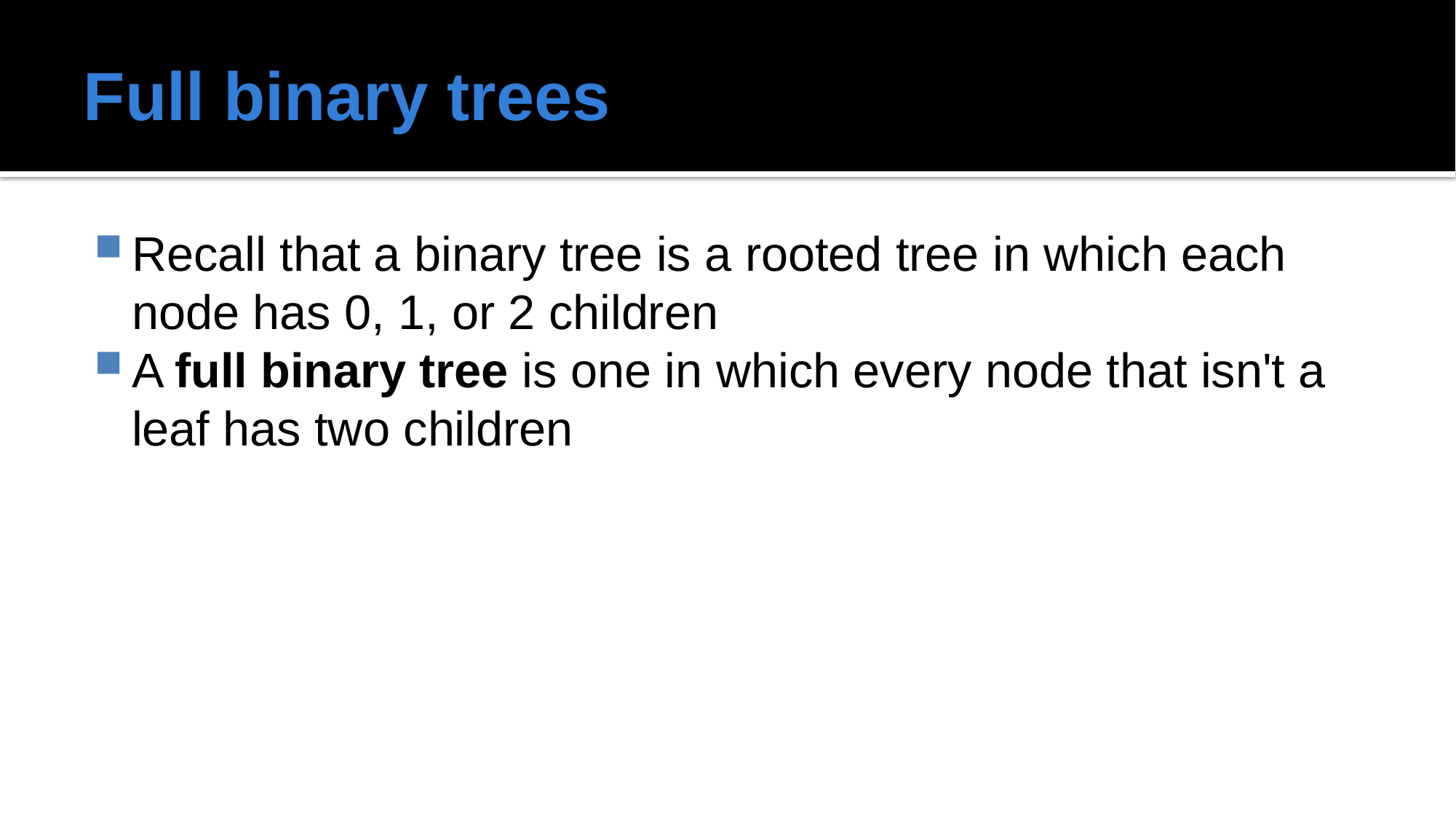

# Full binary trees
Recall that a binary tree is a rooted tree in which each node has 0, 1, or 2 children
A full binary tree is one in which every node that isn't a leaf has two children